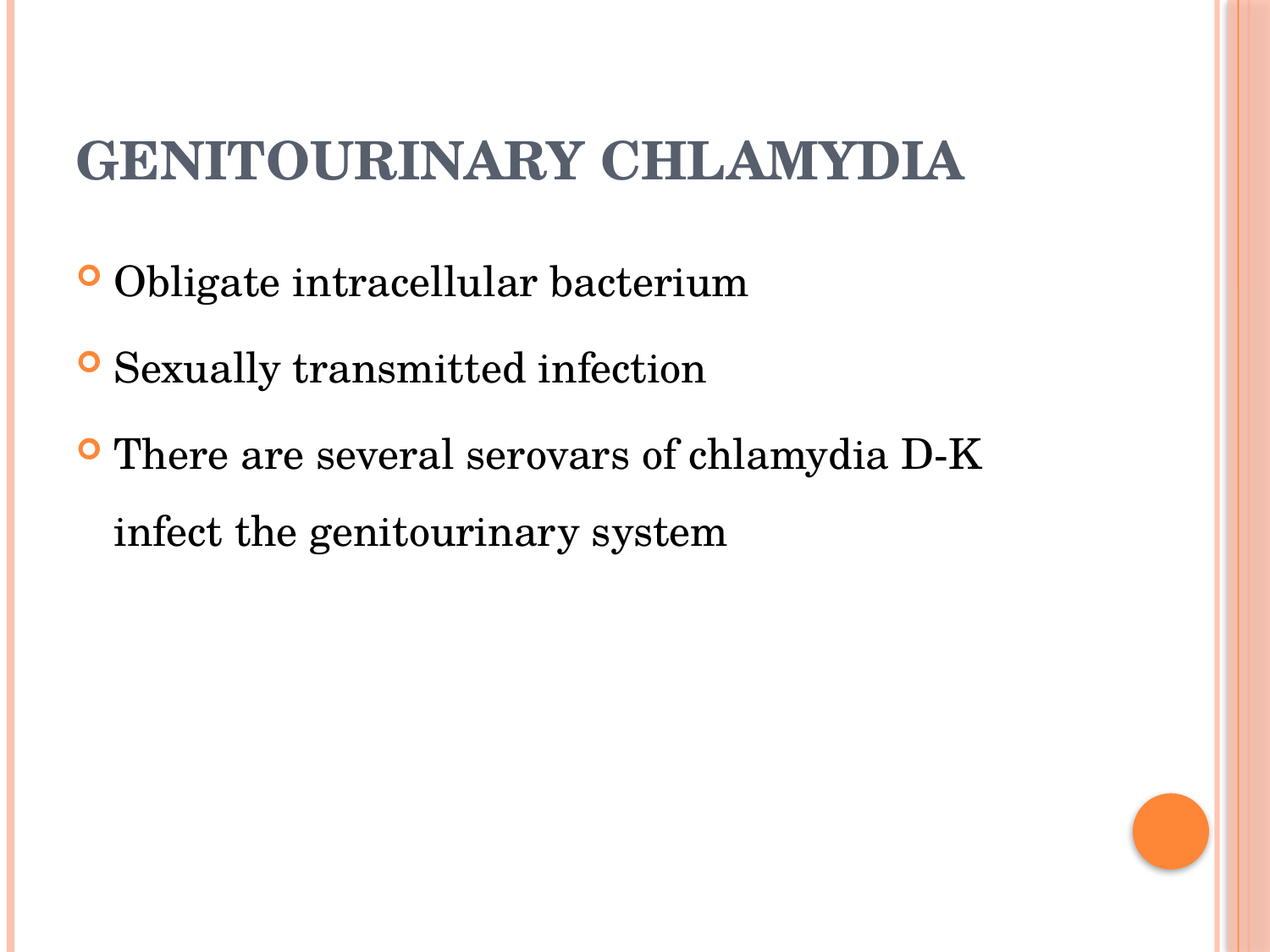

# GENITOURINARY CHLAMYDIA
Obligate intracellular bacterium
Sexually transmitted infection
There are several serovars of chlamydia D-K infect the genitourinary system